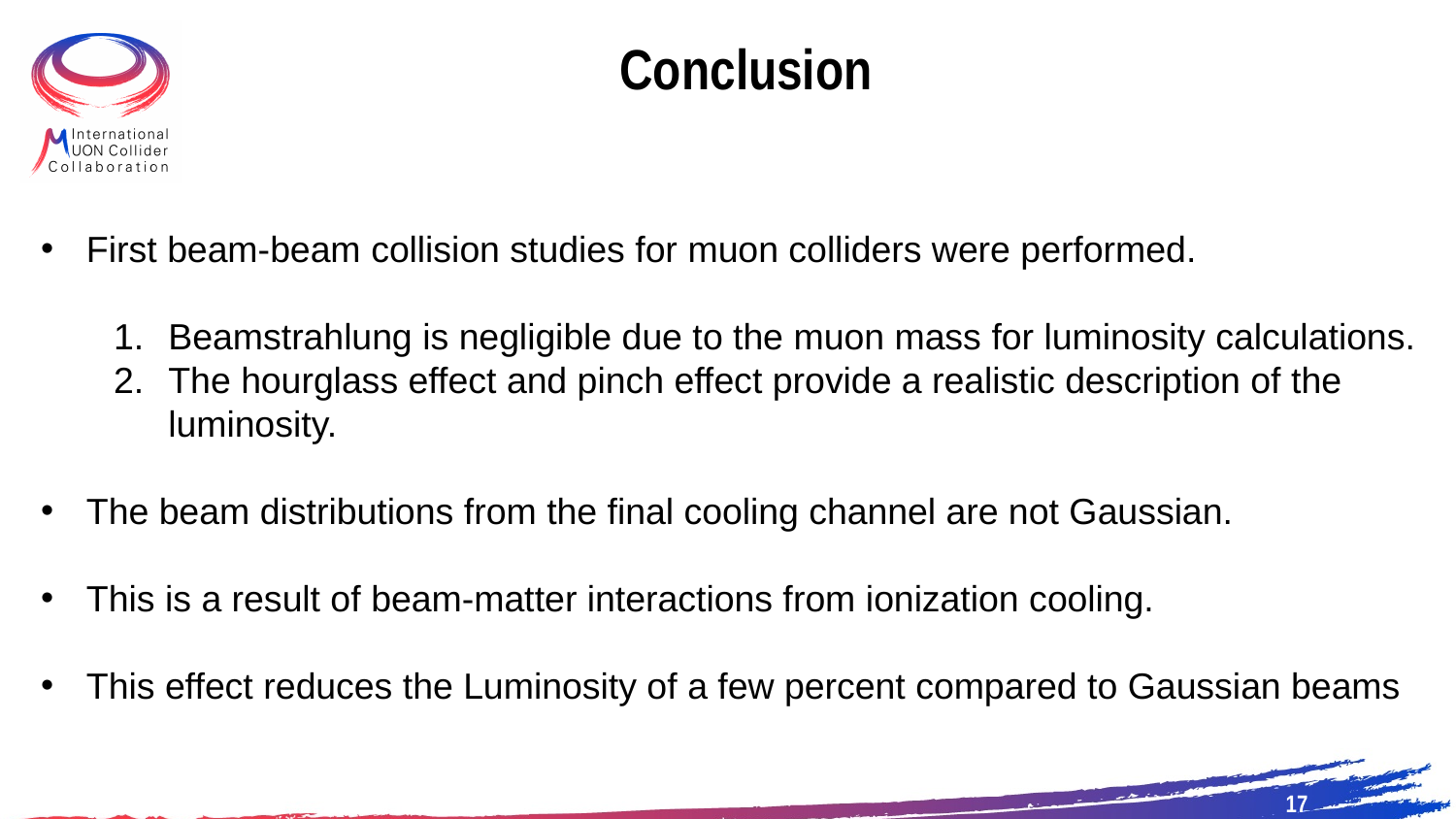

# Conclusion
First beam-beam collision studies for muon colliders were performed.

Beamstrahlung is negligible due to the muon mass for luminosity calculations.
The hourglass effect and pinch effect provide a realistic description of the luminosity.

The beam distributions from the final cooling channel are not Gaussian.

This is a result of beam-matter interactions from ionization cooling.

This effect reduces the Luminosity of a few percent compared to Gaussian beams

17